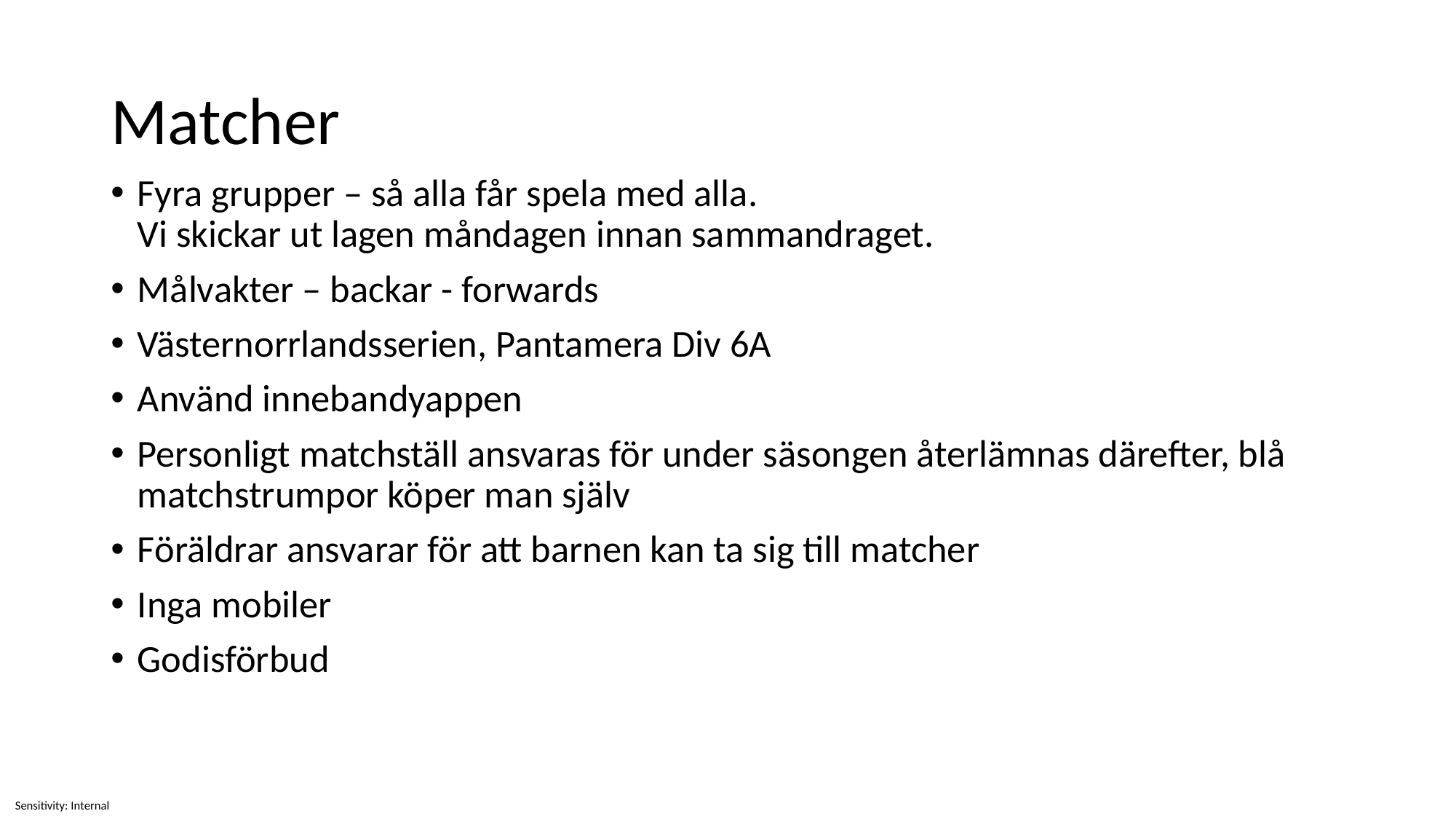

# Matcher
Fyra grupper – så alla får spela med alla.
Vi skickar ut lagen måndagen innan sammandraget.
Målvakter – backar - forwards
Västernorrlandsserien, Pantamera Div 6A
Använd innebandyappen
Personligt matchställ ansvaras för under säsongen återlämnas därefter, blå matchstrumpor köper man själv
Föräldrar ansvarar för att barnen kan ta sig till matcher
Inga mobiler
Godisförbud